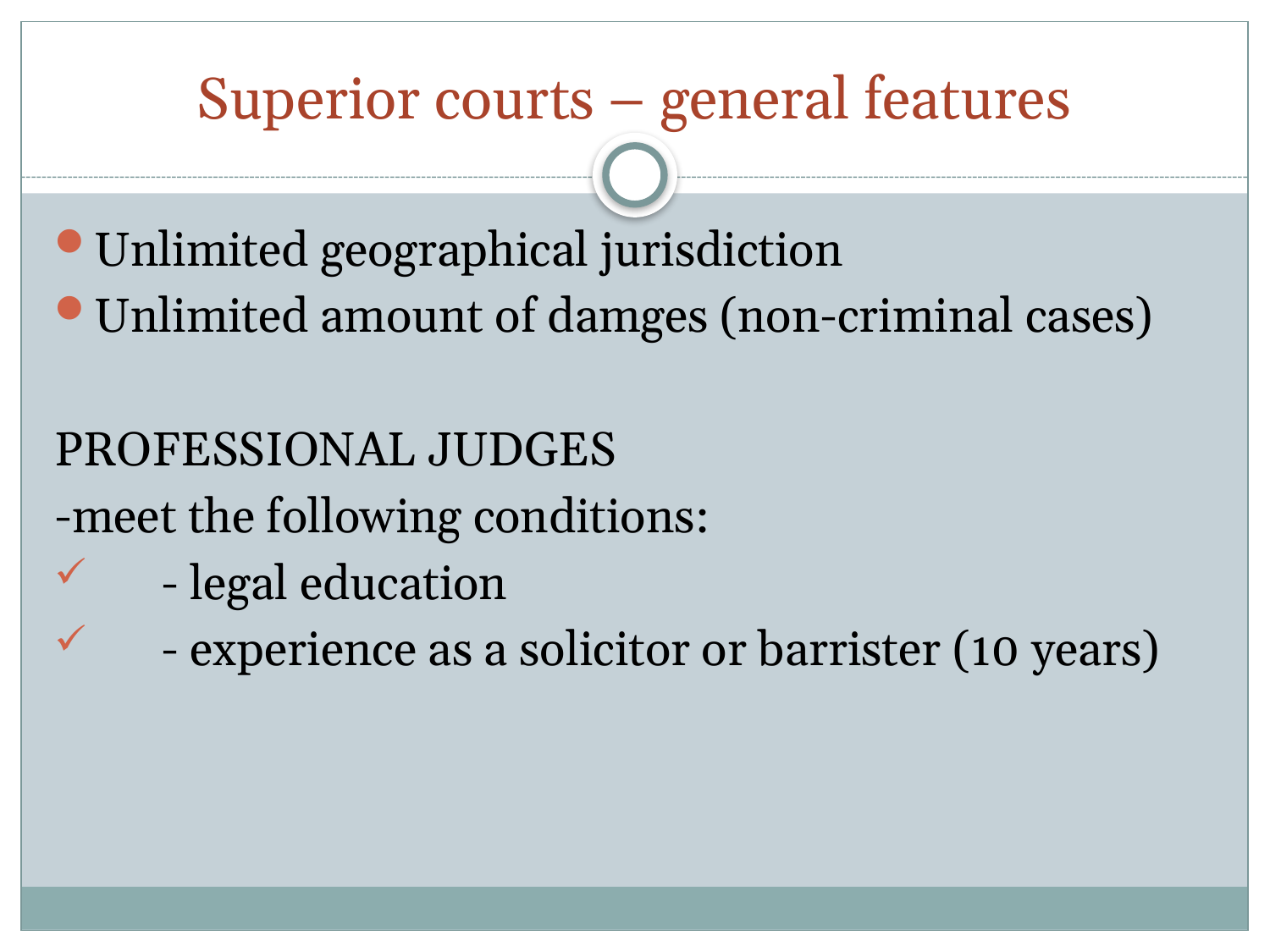

# Superior courts – general features
Unlimited geographical jurisdiction
Unlimited amount of damges (non-criminal cases)

PROFESSIONAL JUDGES
-meet the following conditions:
      - legal education
      - experience as a solicitor or barrister (10 years)